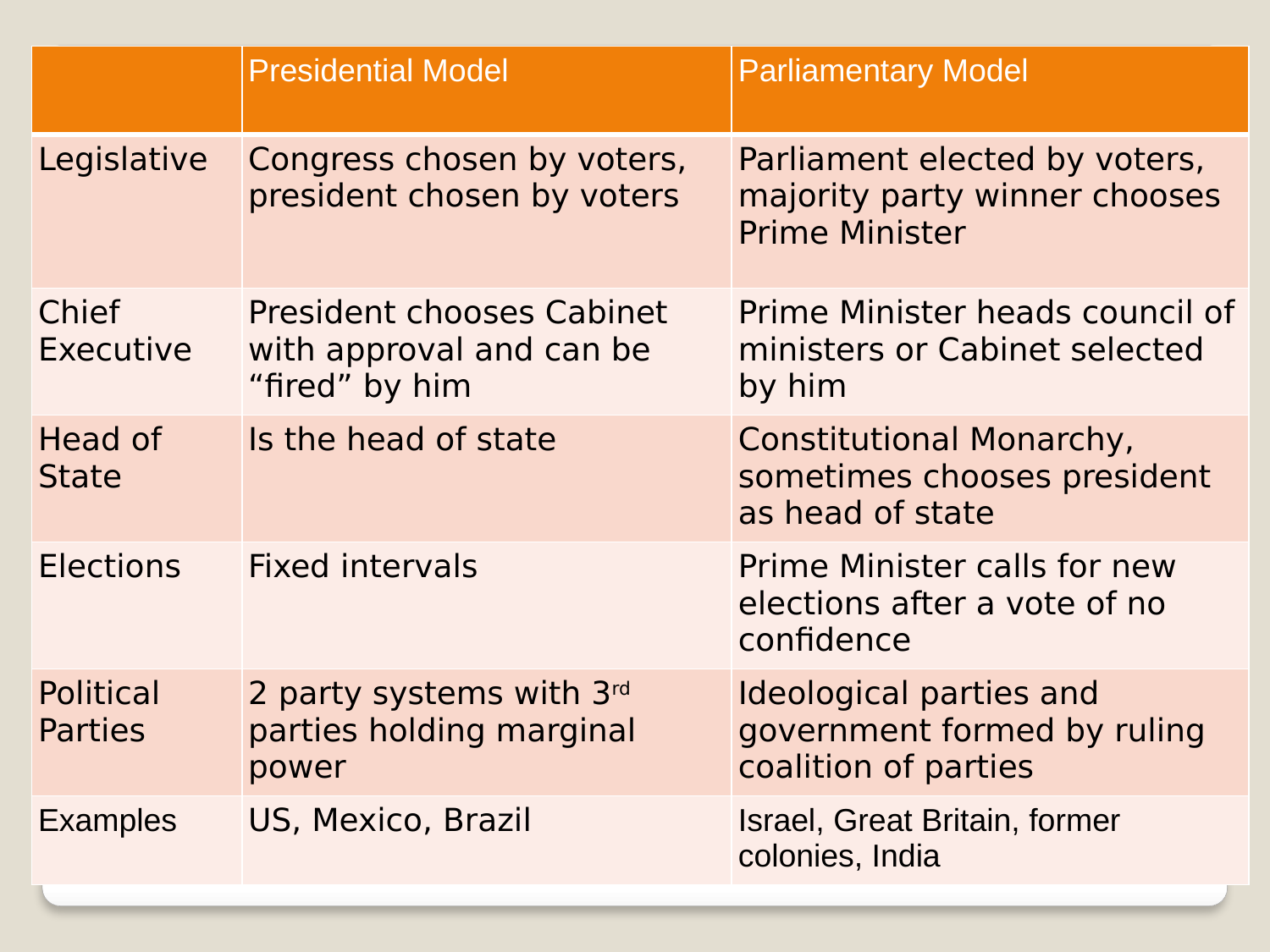

Differences
|  | Presidential Model | Parliamentary Model |
| --- | --- | --- |
| Legislative | Congress chosen by voters, president chosen by voters | Parliament elected by voters, majority party winner chooses Prime Minister |
| Chief Executive | President chooses Cabinet with approval and can be “fired” by him | Prime Minister heads council of ministers or Cabinet selected by him |
| Head of State | Is the head of state | Constitutional Monarchy, sometimes chooses president as head of state |
| Elections | Fixed intervals | Prime Minister calls for new elections after a vote of no confidence |
| Political Parties | 2 party systems with 3rd parties holding marginal power | Ideological parties and government formed by ruling coalition of parties |
| Examples | US, Mexico, Brazil | Israel, Great Britain, former colonies, India |